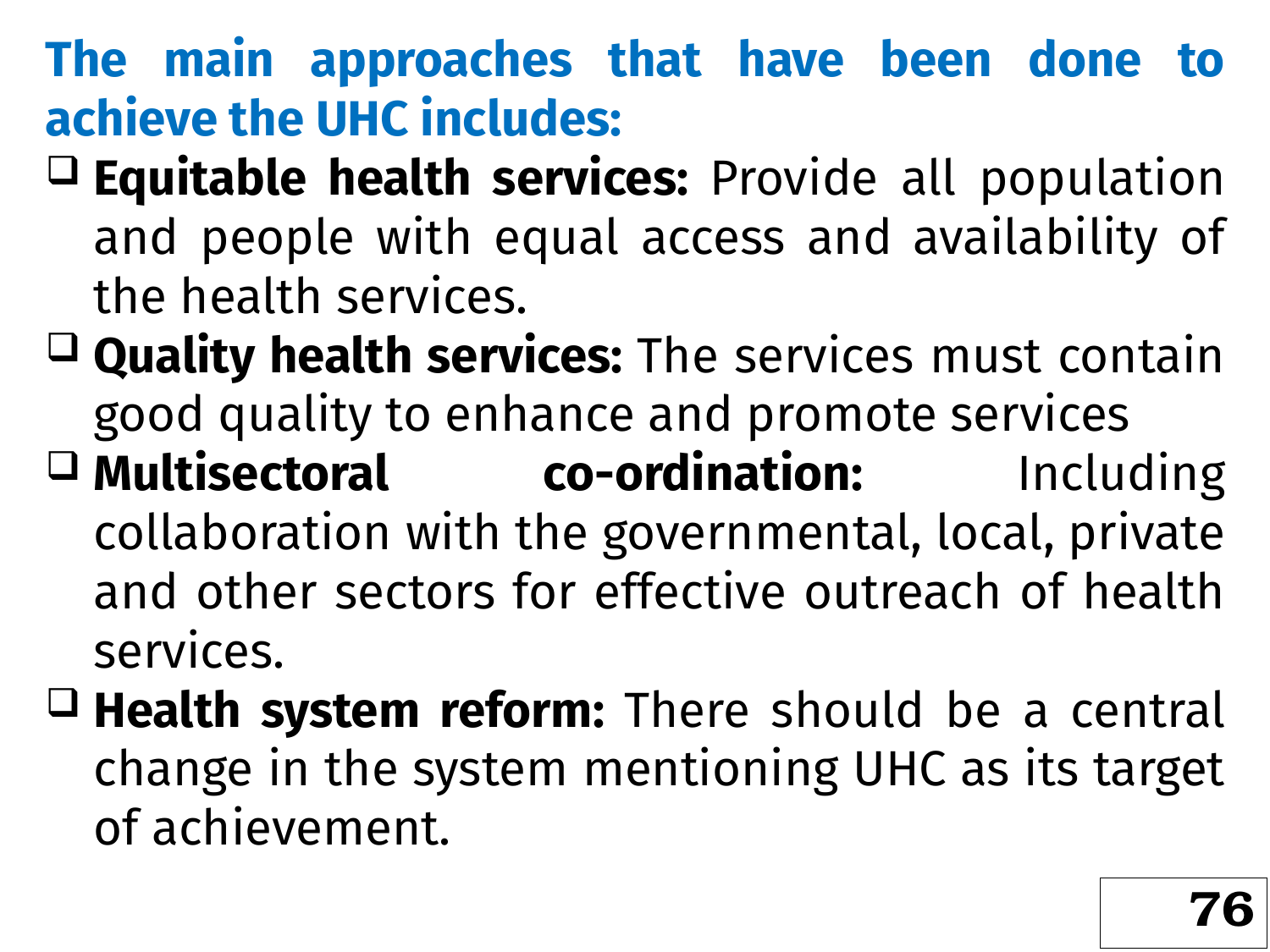

The main approaches that have been done to achieve the UHC includes:
Equitable health services: Provide all population and people with equal access and availability of the health services.
Quality health services: The services must contain good quality to enhance and promote services
Multisectoral co-ordination: Including collaboration with the governmental, local, private and other sectors for effective outreach of health services.
Health system reform: There should be a central change in the system mentioning UHC as its target of achievement.

76